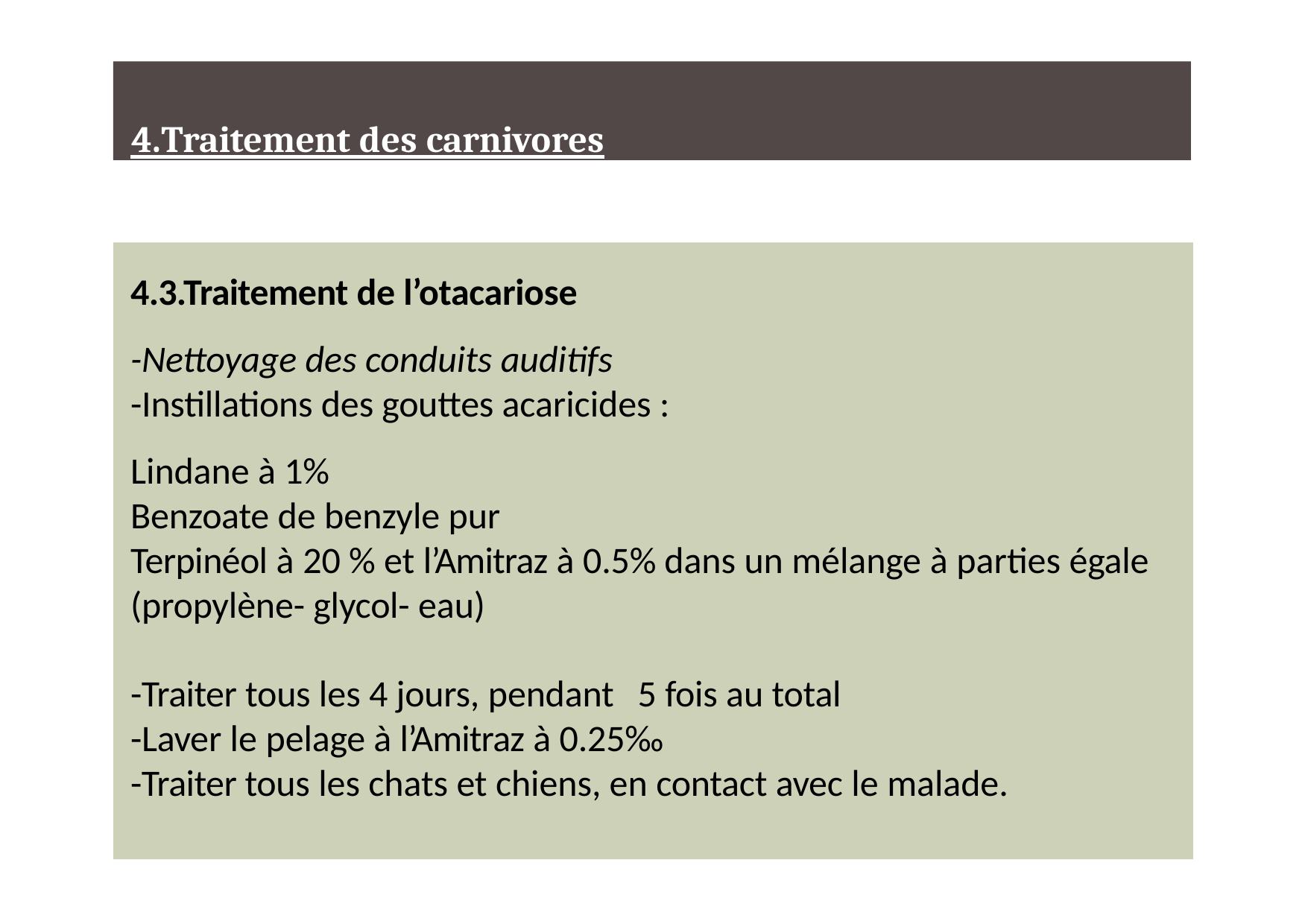

4.Traitement des carnivores
4.3.Traitement de l’otacariose
-Nettoyage des conduits auditifs
-Instillations des gouttes acaricides :
Lindane à 1%
Benzoate de benzyle pur
Terpinéol à 20 % et l’Amitraz à 0.5% dans un mélange à parties égale  (propylène- glycol- eau)

-Traiter tous les 4 jours, pendant	5 fois au total
-Laver le pelage à l’Amitraz à 0.25‰
-Traiter tous les chats et chiens, en contact avec le malade.